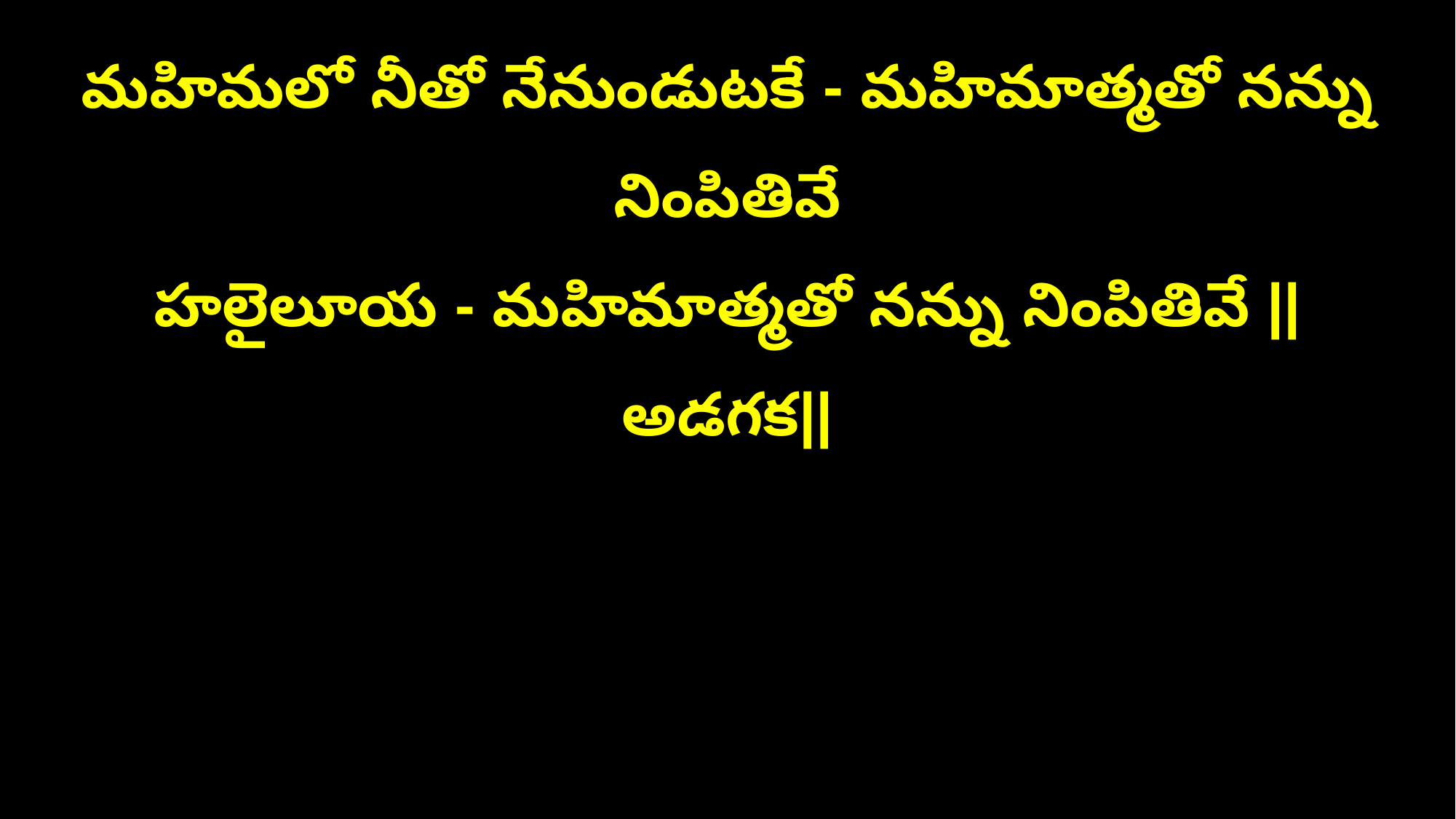

మహిమలో నీతో నేనుండుటకే - మహిమాత్మతో నన్ను నింపితివే
హలైలూయ - మహిమాత్మతో నన్ను నింపితివే ||అడగక||